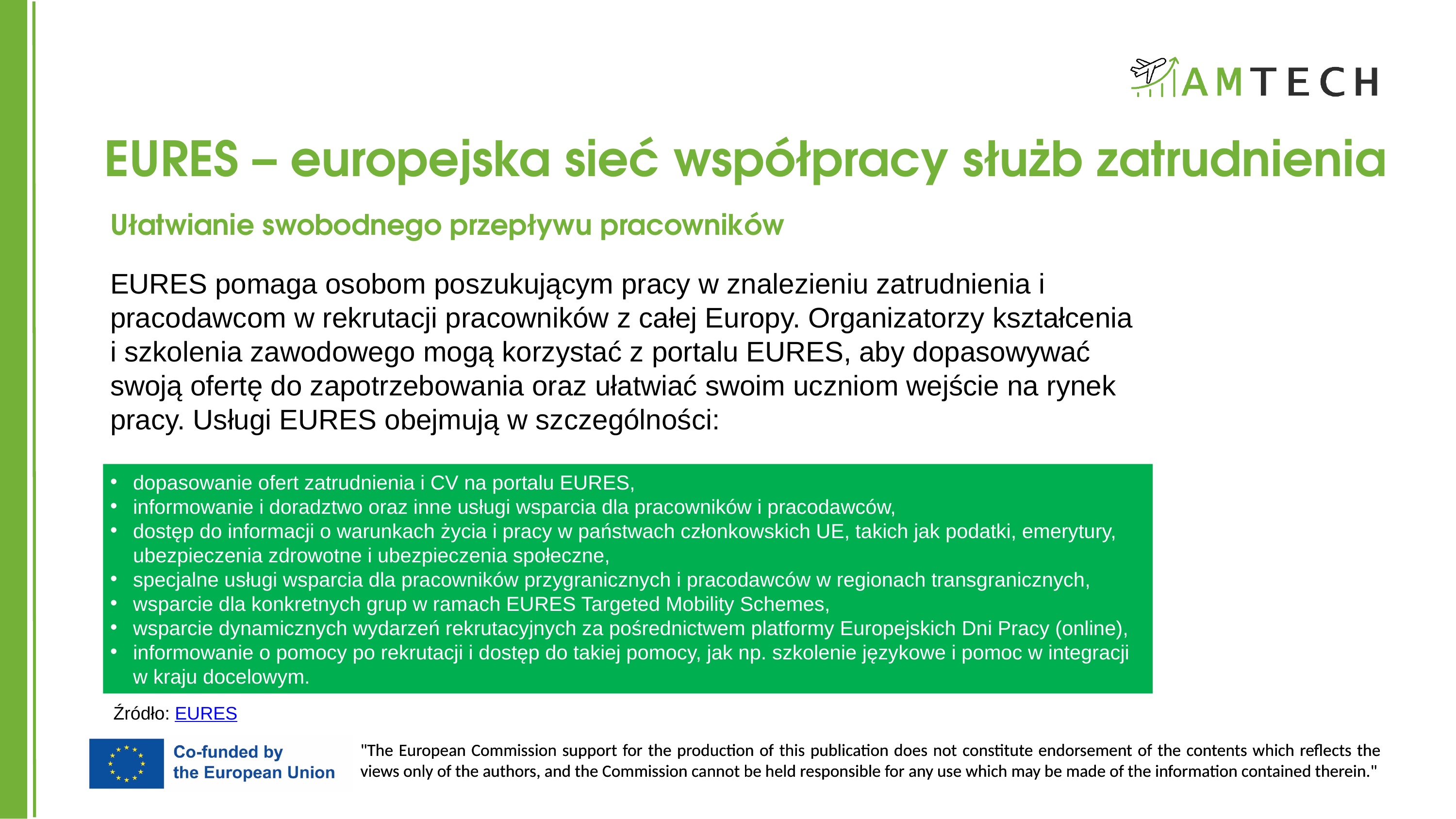

EURES – europejska sieć współpracy służb zatrudnienia
Ułatwianie swobodnego przepływu pracowników
EURES pomaga osobom poszukującym pracy w znalezieniu zatrudnienia i pracodawcom w rekrutacji pracowników z całej Europy. Organizatorzy kształcenia i szkolenia zawodowego mogą korzystać z portalu EURES, aby dopasowywać swoją ofertę do zapotrzebowania oraz ułatwiać swoim uczniom wejście na rynek pracy. Usługi EURES obejmują w szczególności:

dopasowanie ofert zatrudnienia i CV na portalu EURES,
informowanie i doradztwo oraz inne usługi wsparcia dla pracowników i pracodawców,
dostęp do informacji o warunkach życia i pracy w państwach członkowskich UE, takich jak podatki, emerytury, ubezpieczenia zdrowotne i ubezpieczenia społeczne,
specjalne usługi wsparcia dla pracowników przygranicznych i pracodawców w regionach transgranicznych,
wsparcie dla konkretnych grup w ramach EURES Targeted Mobility Schemes,
wsparcie dynamicznych wydarzeń rekrutacyjnych za pośrednictwem platformy Europejskich Dni Pracy (online),
informowanie o pomocy po rekrutacji i dostęp do takiej pomocy, jak np. szkolenie językowe i pomoc w integracji w kraju docelowym.

Źródło: EURES